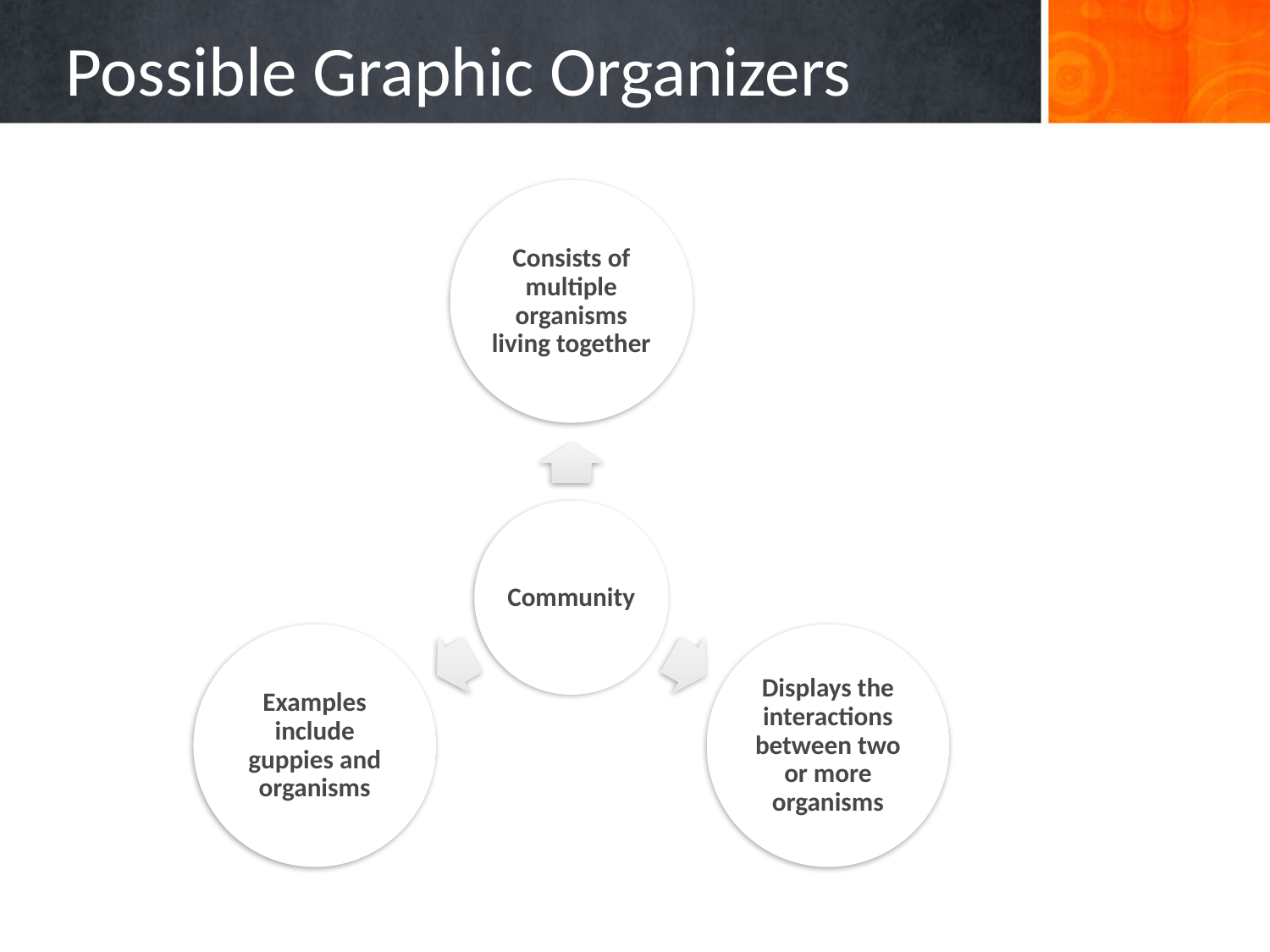

# Possible Graphic Organizers
Community

Consists of multiple organisms living together

Displays the interactions between two or more organisms

Examples include guppies and organisms